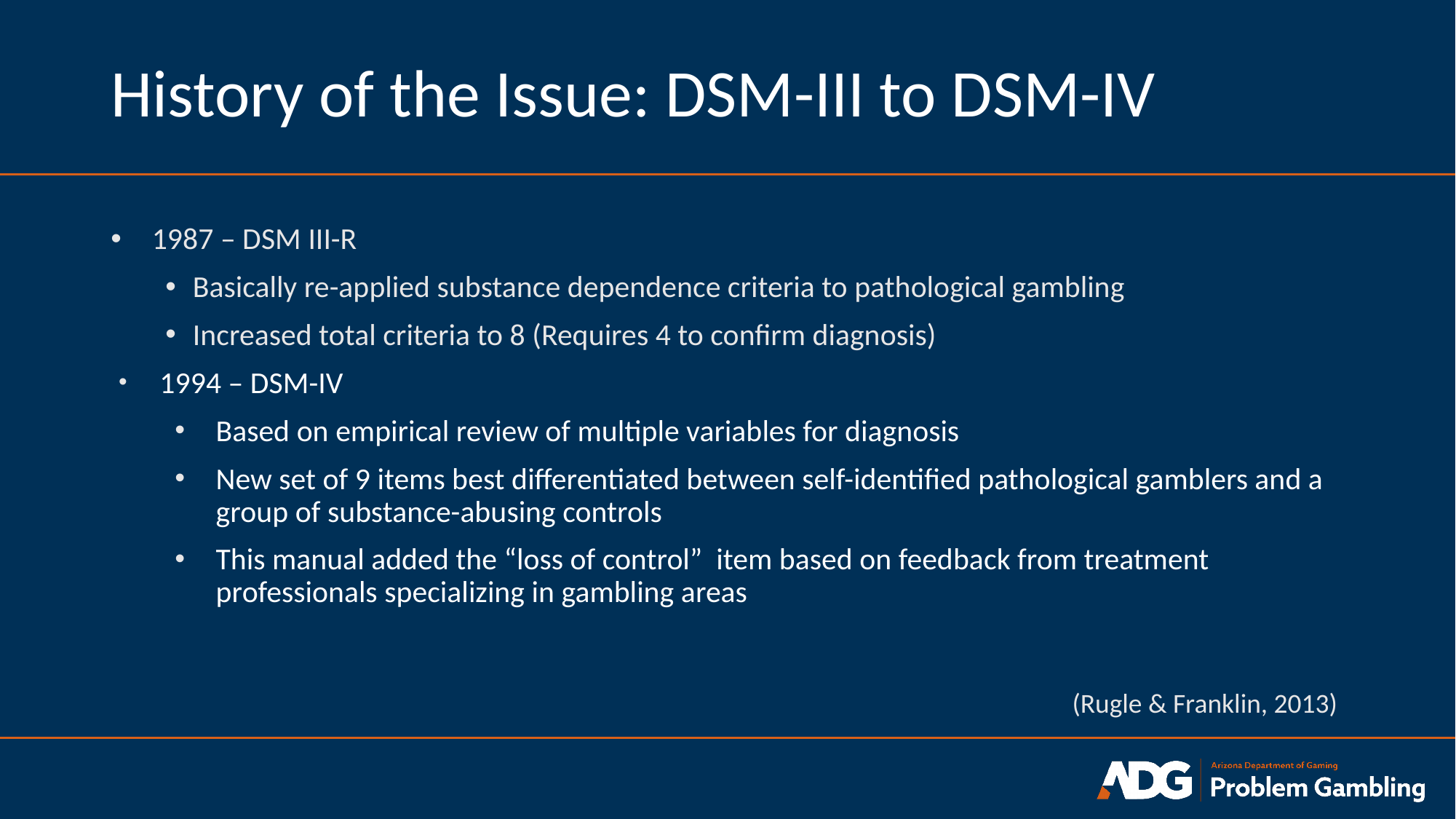

# History of the Issue: DSM-III to DSM-IV
1987 – DSM III-R
Basically re-applied substance dependence criteria to pathological gambling
Increased total criteria to 8 (Requires 4 to confirm diagnosis)
1994 – DSM-IV
Based on empirical review of multiple variables for diagnosis
New set of 9 items best differentiated between self-identified pathological gamblers and a group of substance-abusing controls
This manual added the “loss of control”  item based on feedback from treatment professionals specializing in gambling areas

(Rugle & Franklin, 2013)